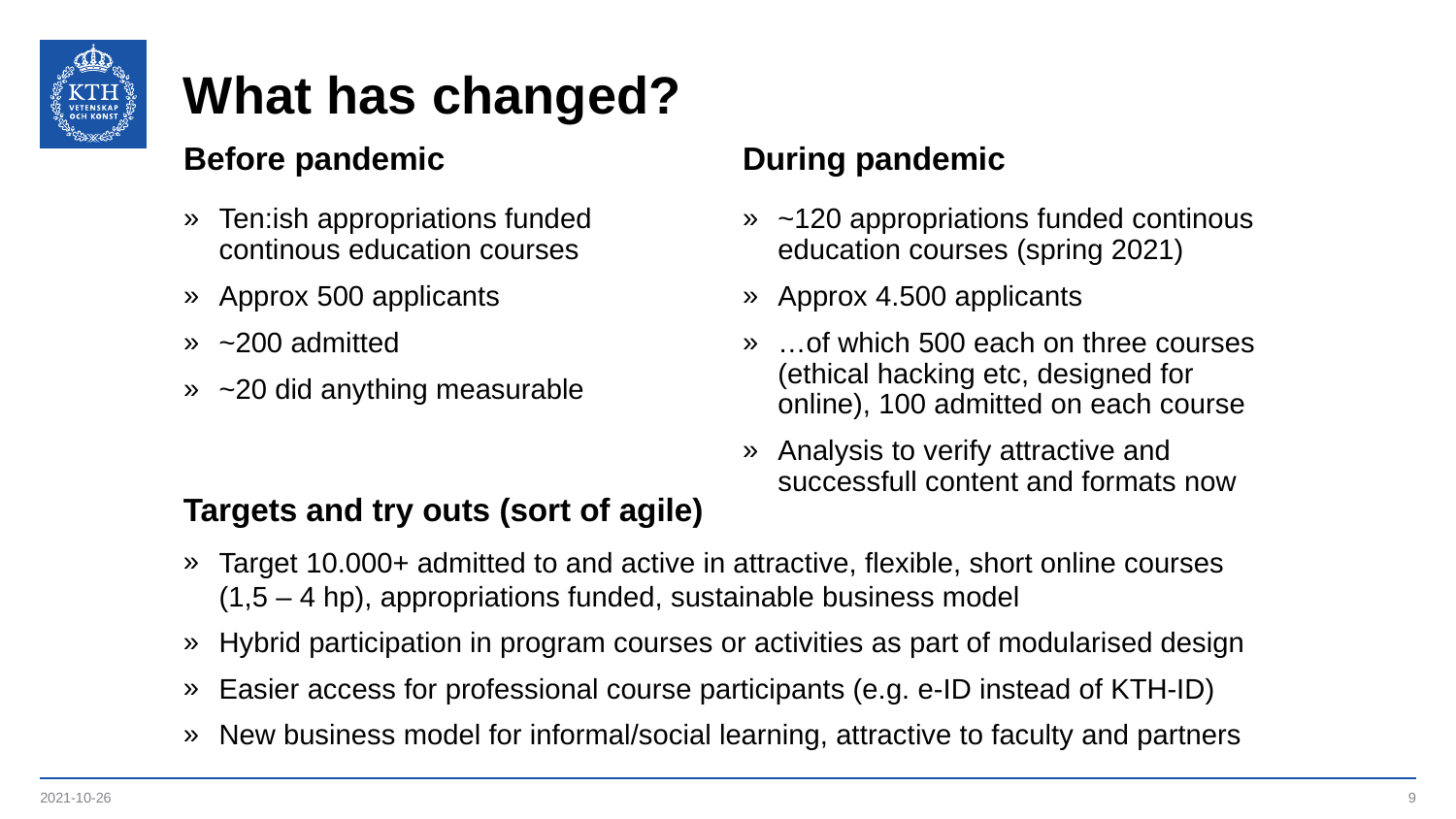

# What has changed?
Before pandemic
During pandemic
Ten:ish appropriations funded continous education courses
Approx 500 applicants
~200 admitted
~20 did anything measurable
~120 appropriations funded continous education courses (spring 2021)
Approx 4.500 applicants
…of which 500 each on three courses (ethical hacking etc, designed for online), 100 admitted on each course
Analysis to verify attractive and successfull content and formats now
Targets and try outs (sort of agile)

Target 10.000+ admitted to and active in attractive, flexible, short online courses (1,5 – 4 hp), appropriations funded, sustainable business model
Hybrid participation in program courses or activities as part of modularised design
Easier access for professional course participants (e.g. e-ID instead of KTH-ID)
New business model for informal/social learning, attractive to faculty and partners
2021-10-26
9